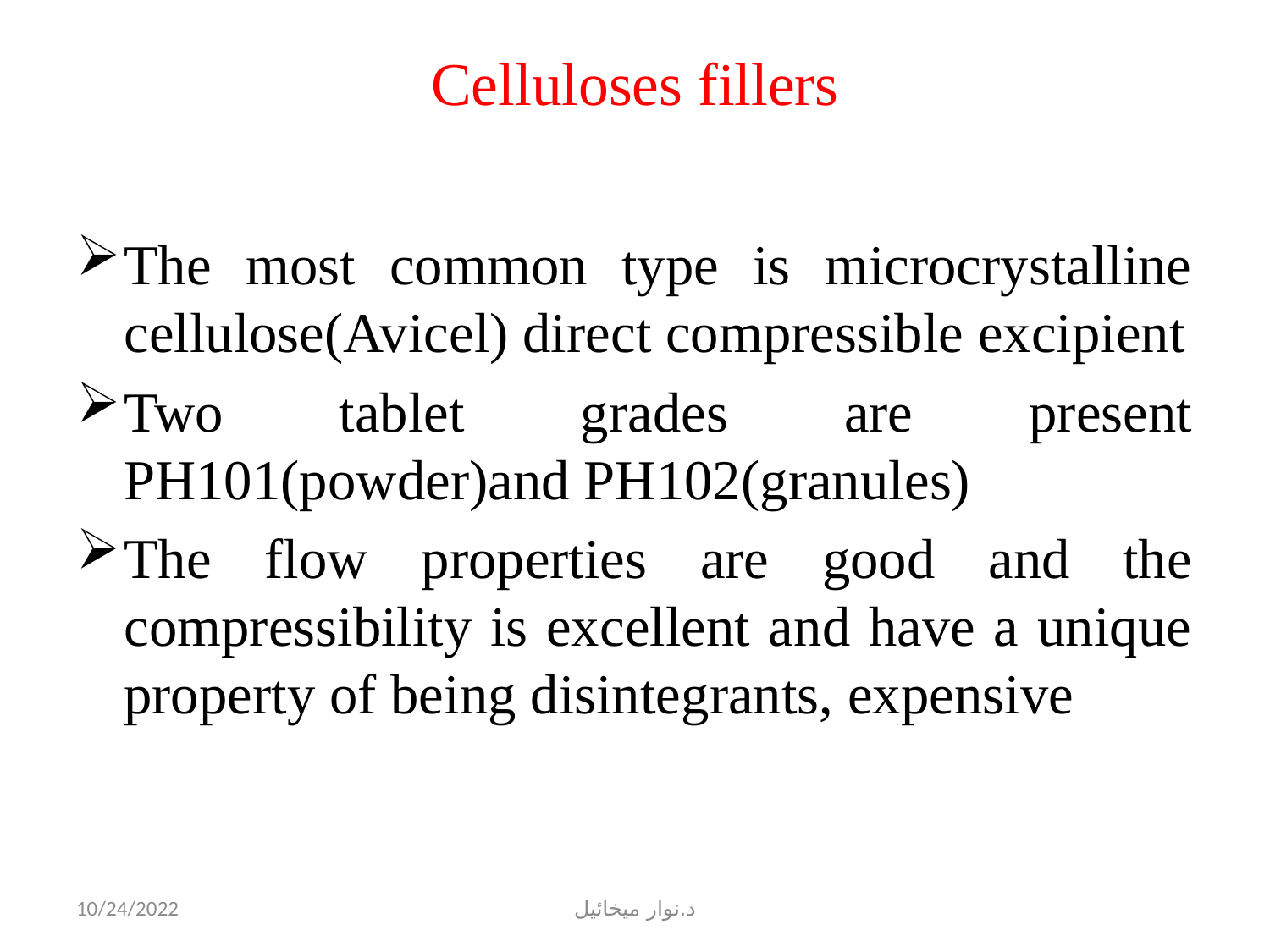

# Celluloses fillers
The most common type is microcrystalline cellulose(Avicel) direct compressible excipient
Two tablet grades are present PH101(powder)and PH102(granules)
The flow properties are good and the compressibility is excellent and have a unique property of being disintegrants, expensive
10/24/2022
د.نوار ميخائيل